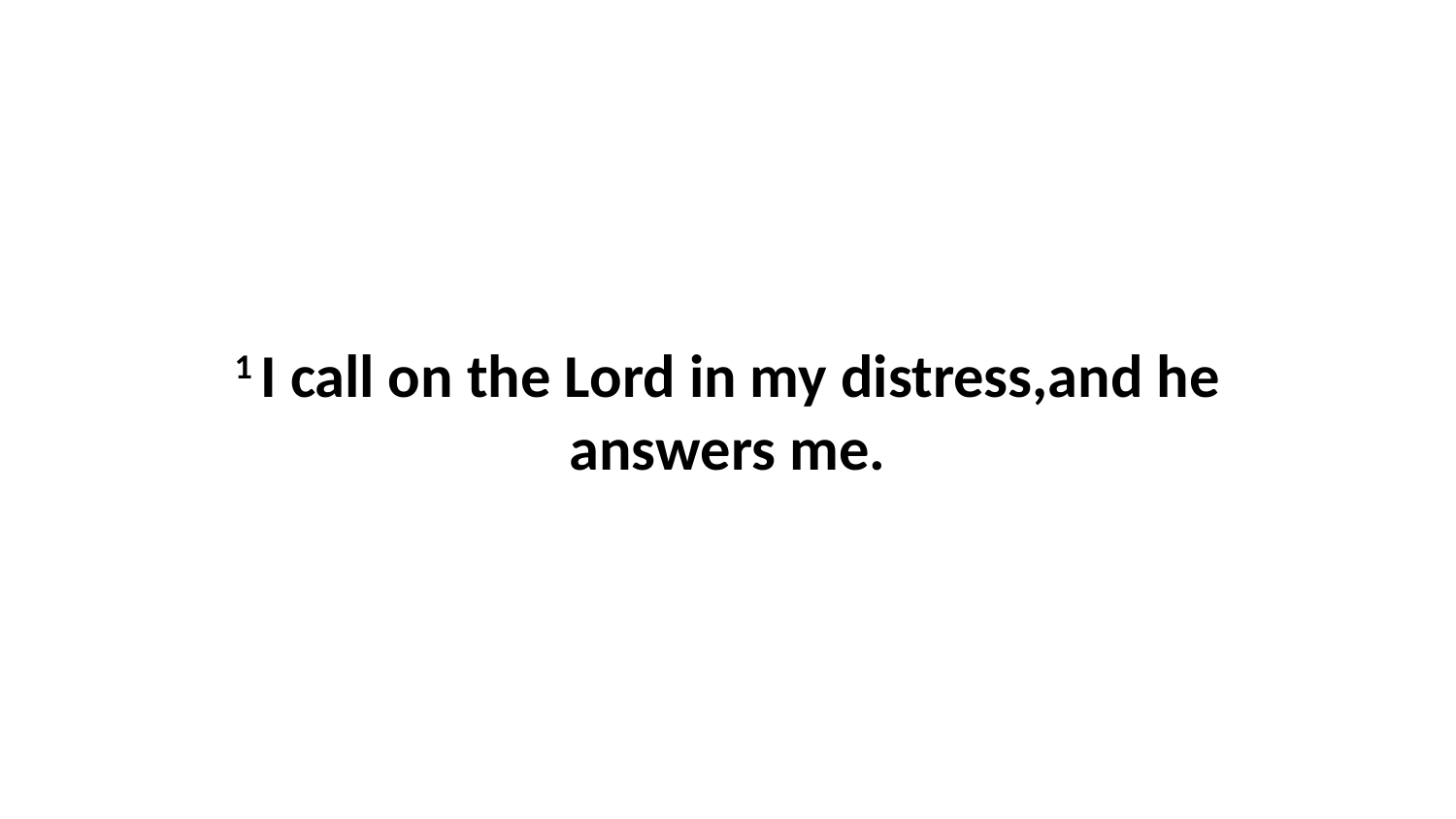

1 I call on the Lord in my distress,and he answers me.